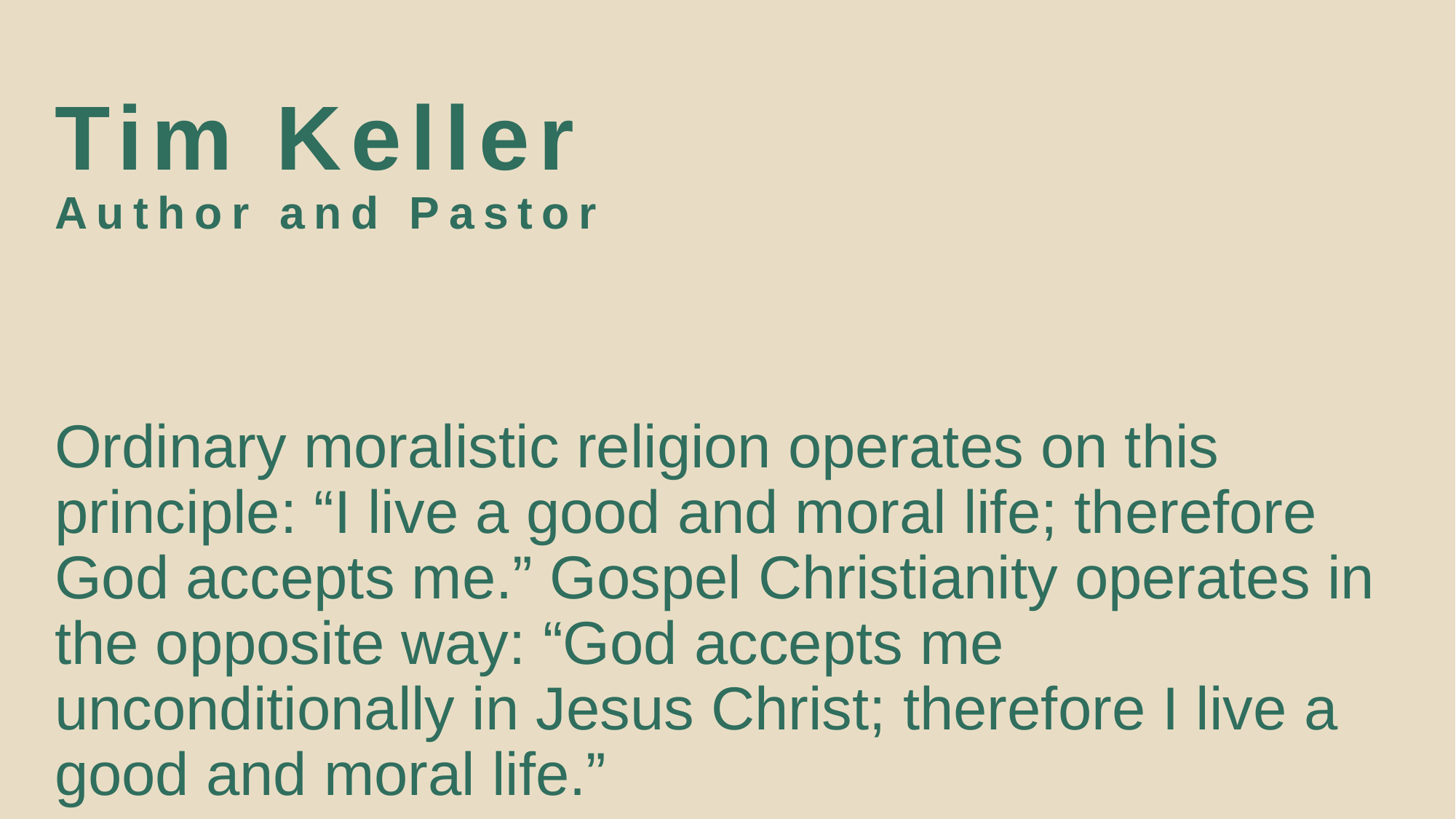

# Tim Keller Author and Pastor
Ordinary moralistic religion operates on this principle: “I live a good and moral life; therefore God accepts me.” Gospel Christianity operates in the opposite way: “God accepts me unconditionally in Jesus Christ; therefore I live a good and moral life.”